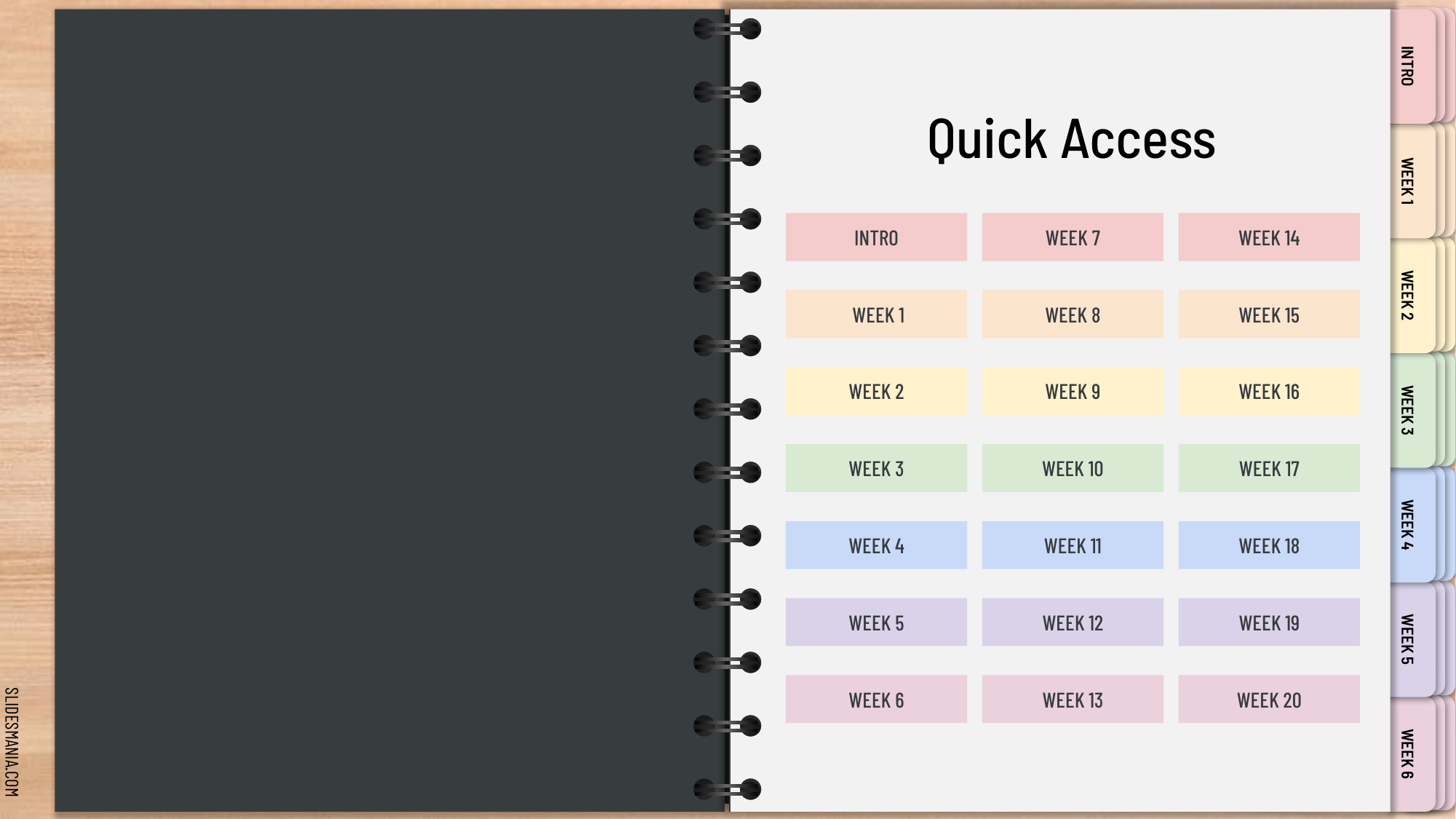

# Quick Access

INTRO
WEEK 7
WEEK 14

 WEEK 1
WEEK 8
WEEK 15

WEEK 2
WEEK 9
WEEK 16
WEEK 3
WEEK 10
WEEK 17

WEEK 4
WEEK 11
WEEK 18

WEEK 5
WEEK 12
WEEK 19
WEEK 6
WEEK 13
WEEK 20